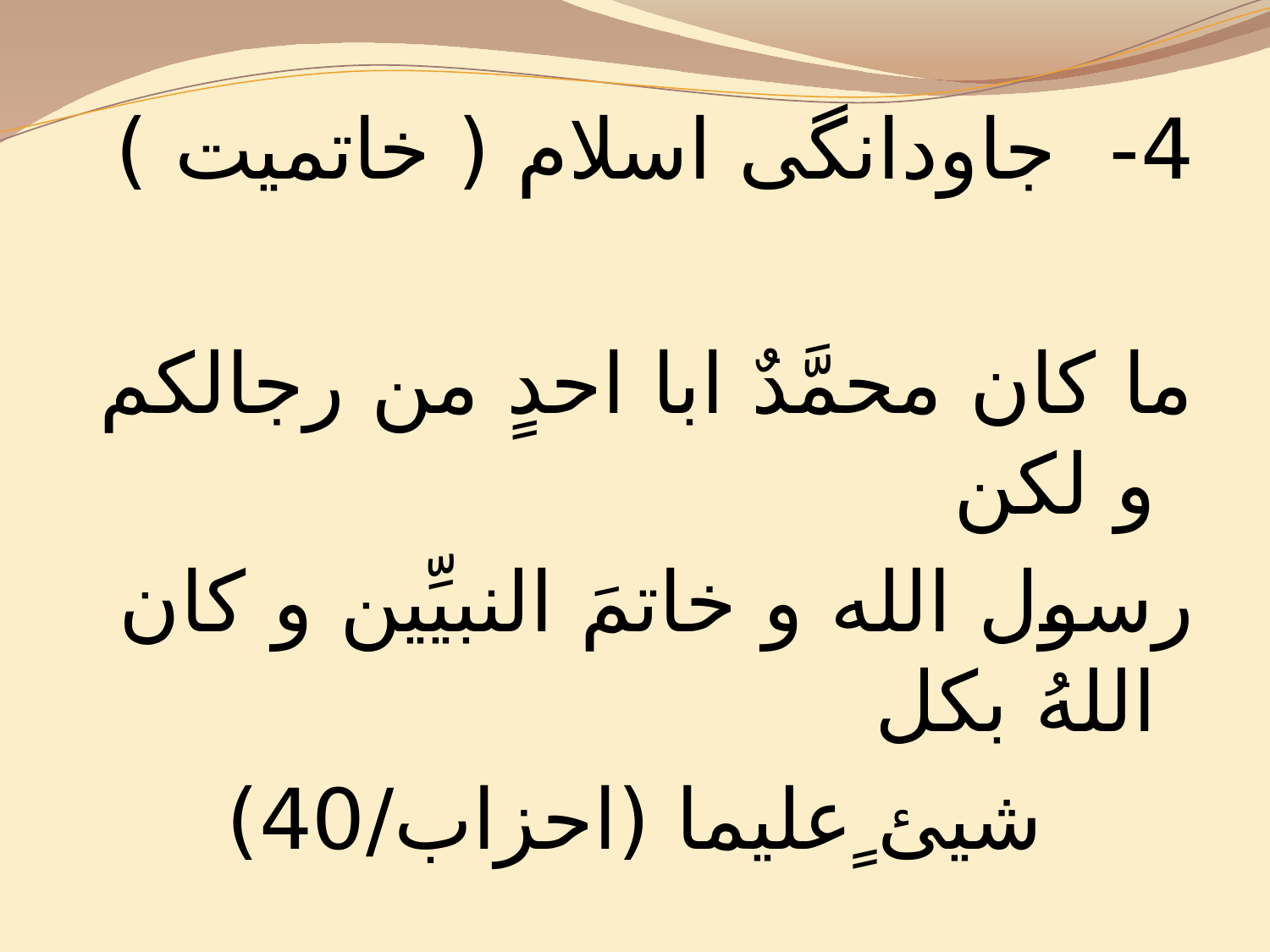

4-  جاودانگی اسلام ( خاتمیت )

ما کان محمَّدٌ ابا احدٍ من رجالکم و لکن
رسول الله و خاتمَ النبیِّین و کان اللهُ بکل
شیئ ٍعلیما (احزاب/40)